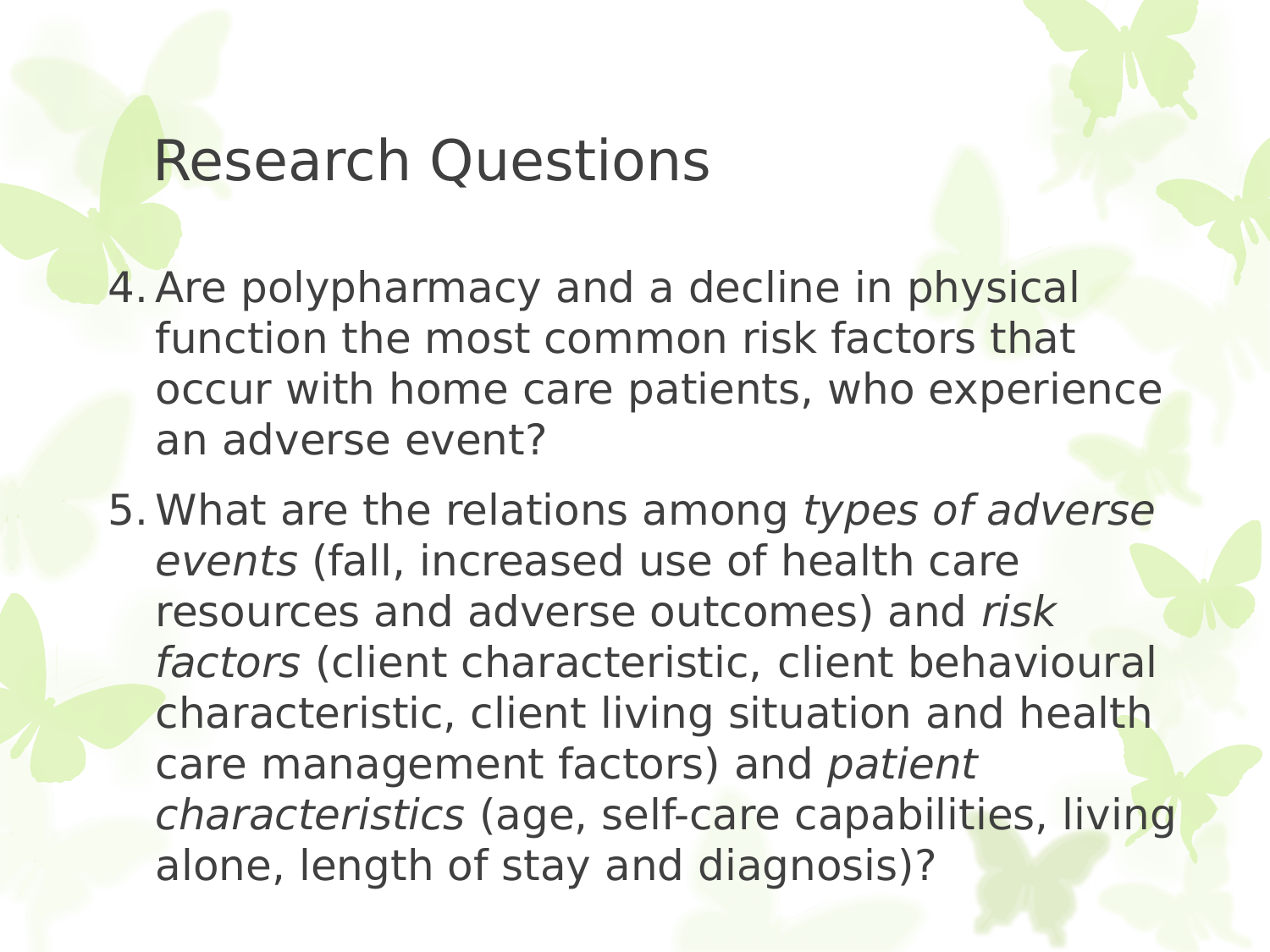

# Research Questions
Are polypharmacy and a decline in physical function the most common risk factors that occur with home care patients, who experience an adverse event?
What are the relations among types of adverse events (fall, increased use of health care resources and adverse outcomes) and risk factors (client characteristic, client behavioural characteristic, client living situation and health care management factors) and patient characteristics (age, self-care capabilities, living alone, length of stay and diagnosis)?